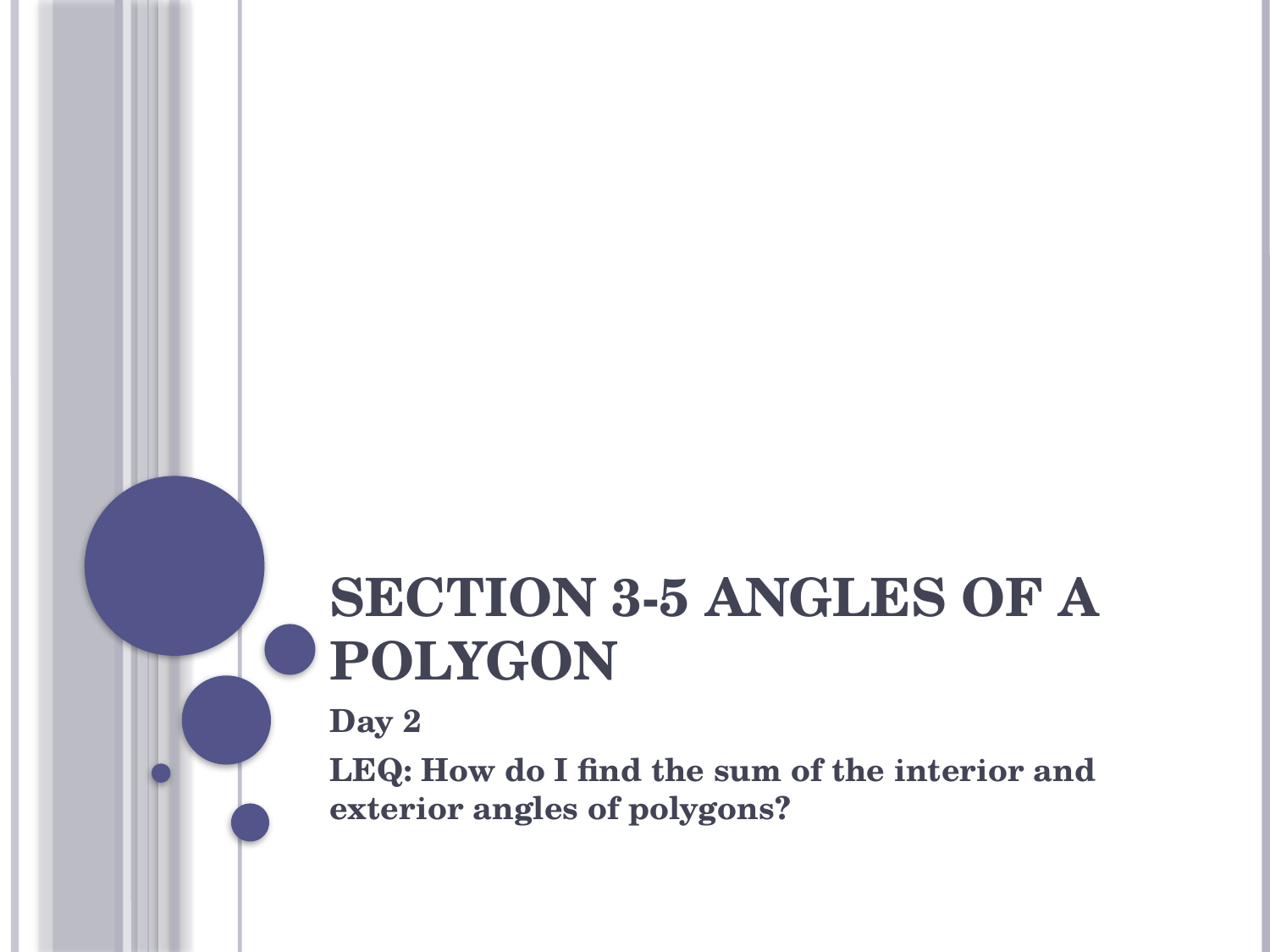

# Section 3-5 Angles of a Polygon
Day 2
LEQ: How do I find the sum of the interior and exterior angles of polygons?